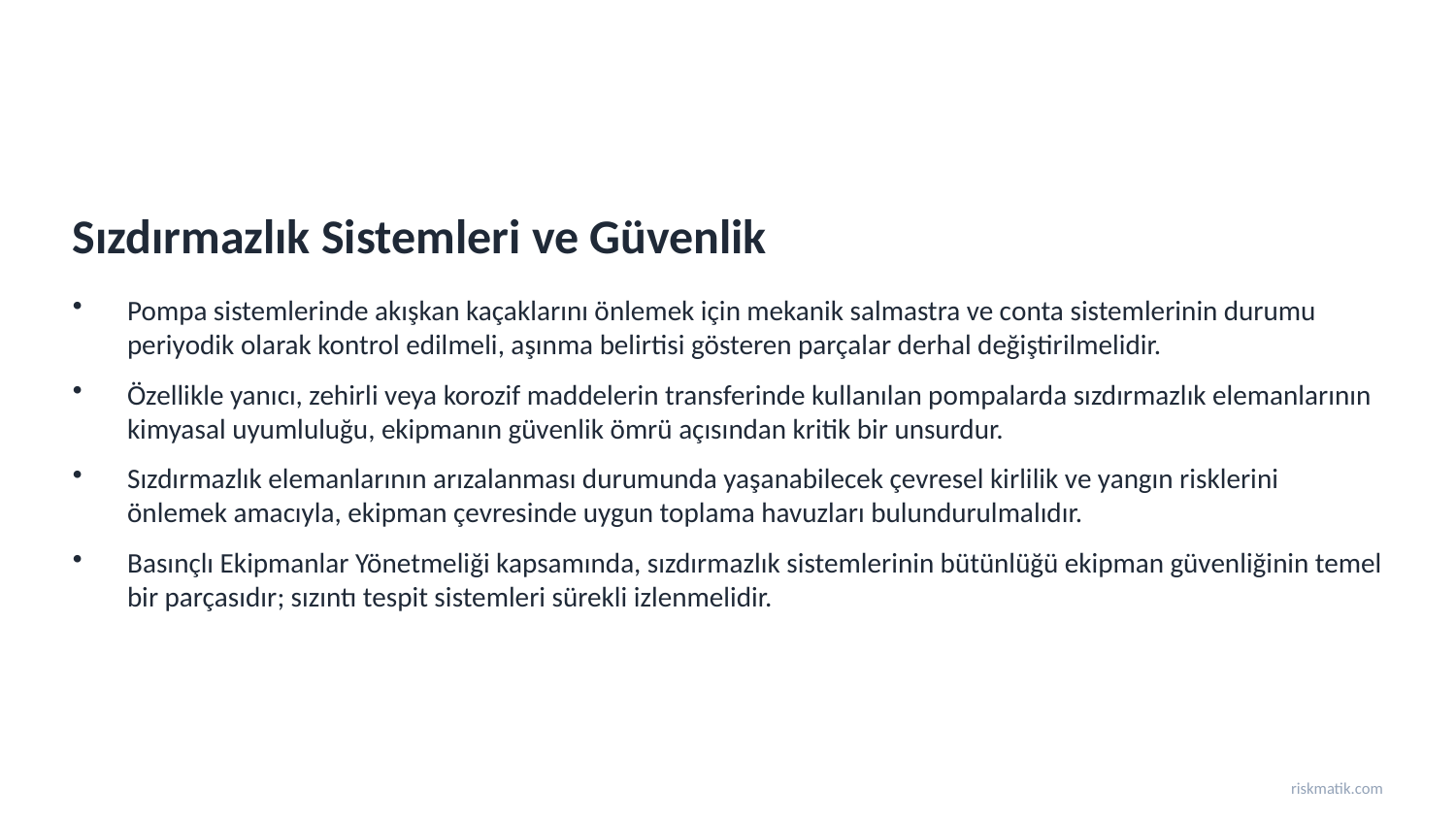

Sızdırmazlık Sistemleri ve Güvenlik
Pompa sistemlerinde akışkan kaçaklarını önlemek için mekanik salmastra ve conta sistemlerinin durumu periyodik olarak kontrol edilmeli, aşınma belirtisi gösteren parçalar derhal değiştirilmelidir.
Özellikle yanıcı, zehirli veya korozif maddelerin transferinde kullanılan pompalarda sızdırmazlık elemanlarının kimyasal uyumluluğu, ekipmanın güvenlik ömrü açısından kritik bir unsurdur.
Sızdırmazlık elemanlarının arızalanması durumunda yaşanabilecek çevresel kirlilik ve yangın risklerini önlemek amacıyla, ekipman çevresinde uygun toplama havuzları bulundurulmalıdır.
Basınçlı Ekipmanlar Yönetmeliği kapsamında, sızdırmazlık sistemlerinin bütünlüğü ekipman güvenliğinin temel bir parçasıdır; sızıntı tespit sistemleri sürekli izlenmelidir.
riskmatik.com